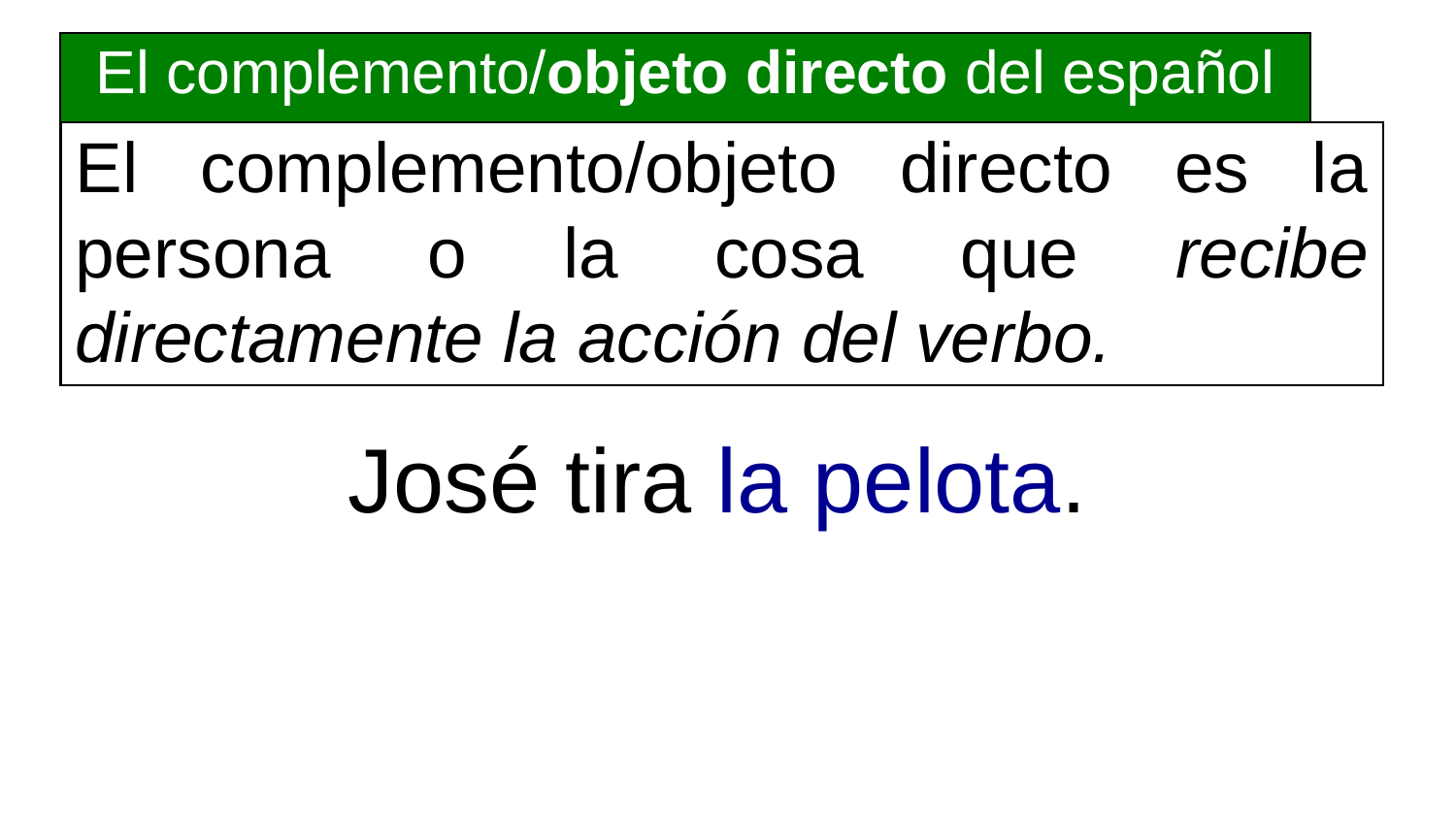

El complemento/objeto directo del español
# El complemento/objeto directo es la persona o la cosa que recibe directamente la acción del verbo.
José tira la pelota.